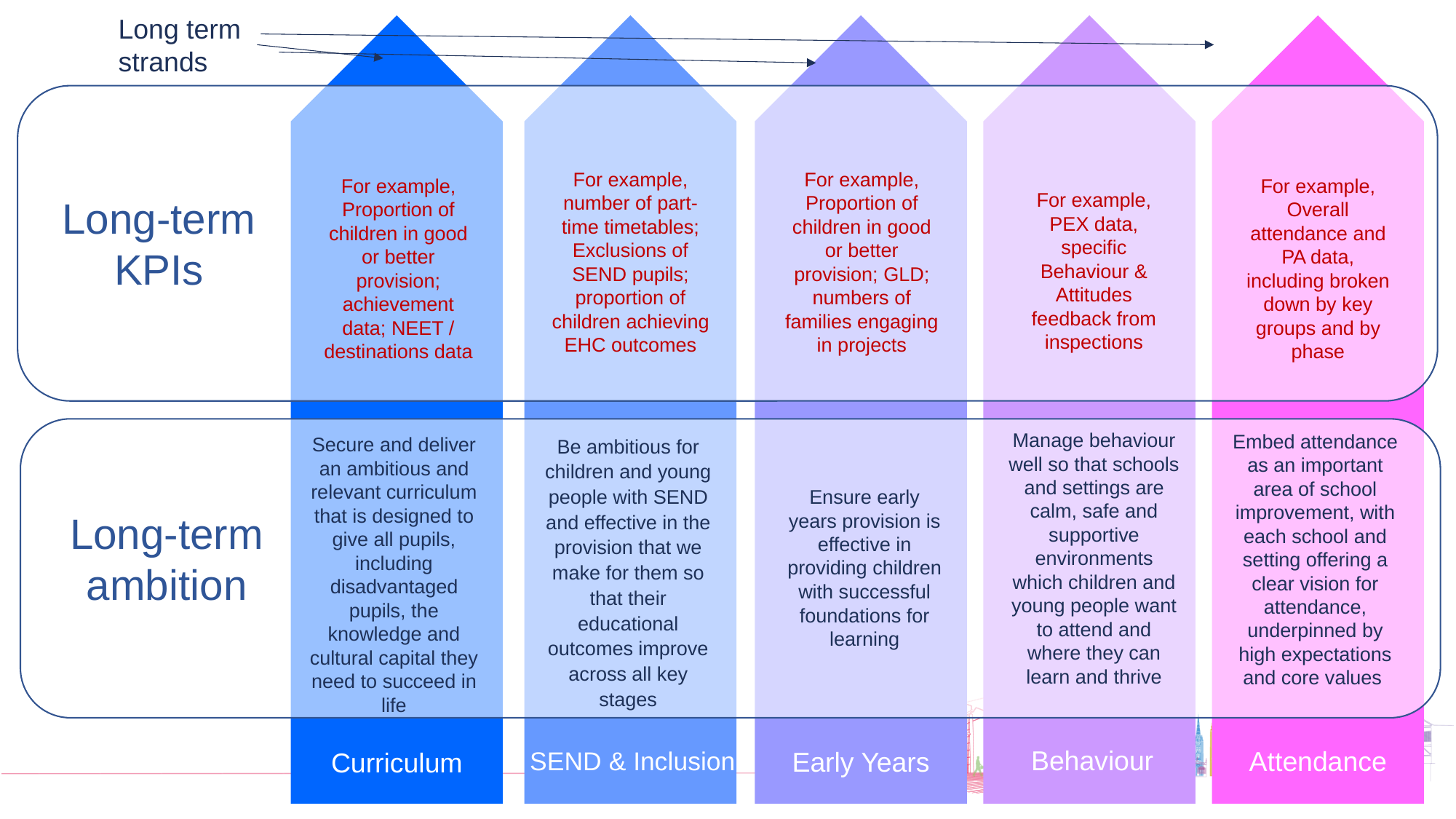

Long term strands

For example, number of part-time timetables; Exclusions of SEND pupils; proportion of children achieving EHC outcomes
For example,
Proportion of children in good or better provision; GLD; numbers of families engaging in projects
For example,
Overall attendance and PA data, including broken down by key groups and by phase
For example,
Proportion of children in good or better provision; achievement data; NEET / destinations data
For example,
PEX data, specific Behaviour & Attitudes feedback from inspections
Long-term KPIs

Manage behaviour well so that schools and settings are calm, safe and supportive environments which children and young people want to attend and where they can learn and thrive

Embed attendance as an important area of school improvement, with each school and setting offering a clear vision for attendance, underpinned by high expectations and core values
Secure and deliver an ambitious and relevant curriculum that is designed to give all pupils, including disadvantaged pupils, the knowledge and cultural capital they need to succeed in life
Be ambitious for children and young people with SEND and effective in the provision that we make for them so that their educational outcomes improve across all key stages
Ensure early years provision is effective in providing children with successful foundations for learning
Long-term ambition
Behaviour
Attendance
SEND & Inclusion
Early Years
Curriculum